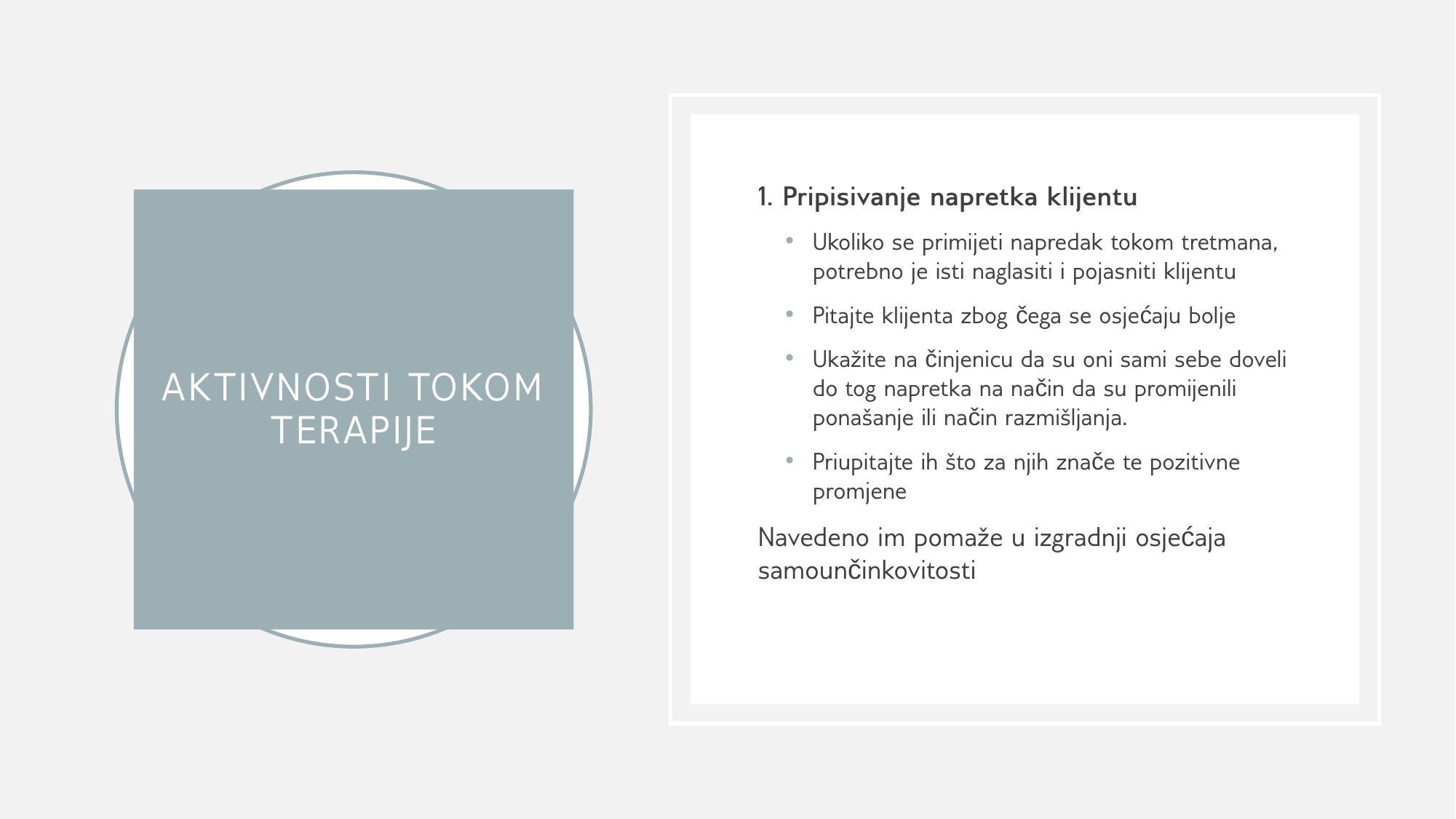

1. Pripisivanje napretka klijentu
Ukoliko se primijeti napredak tokom tretmana, potrebno je isti naglasiti i pojasniti klijentu
Pitajte klijenta zbog čega se osjećaju bolje
Ukažite na činjenicu da su oni sami sebe doveli do tog napretka na način da su promijenili ponašanje ili način razmišljanja.
Priupitajte ih što za njih znače te pozitivne promjene
Navedeno im pomaže u izgradnji osjećaja samounčinkovitosti

# Aktivnosti tokom terapije